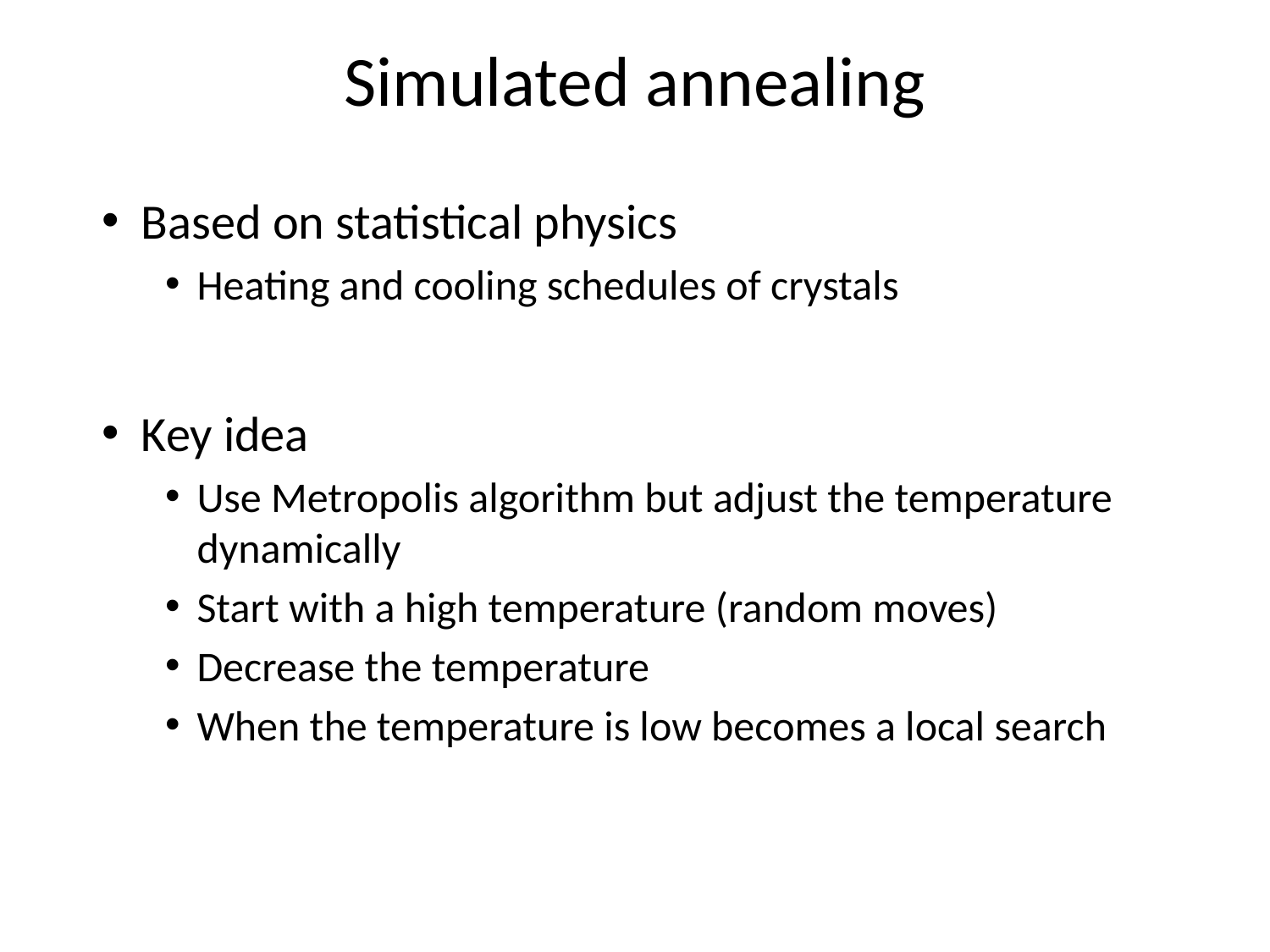

# Simulated annealing

Based on statistical physics
Heating and cooling schedules of crystals

Key idea
Use Metropolis algorithm but adjust the temperature dynamically
Start with a high temperature (random moves)
Decrease the temperature
When the temperature is low becomes a local search